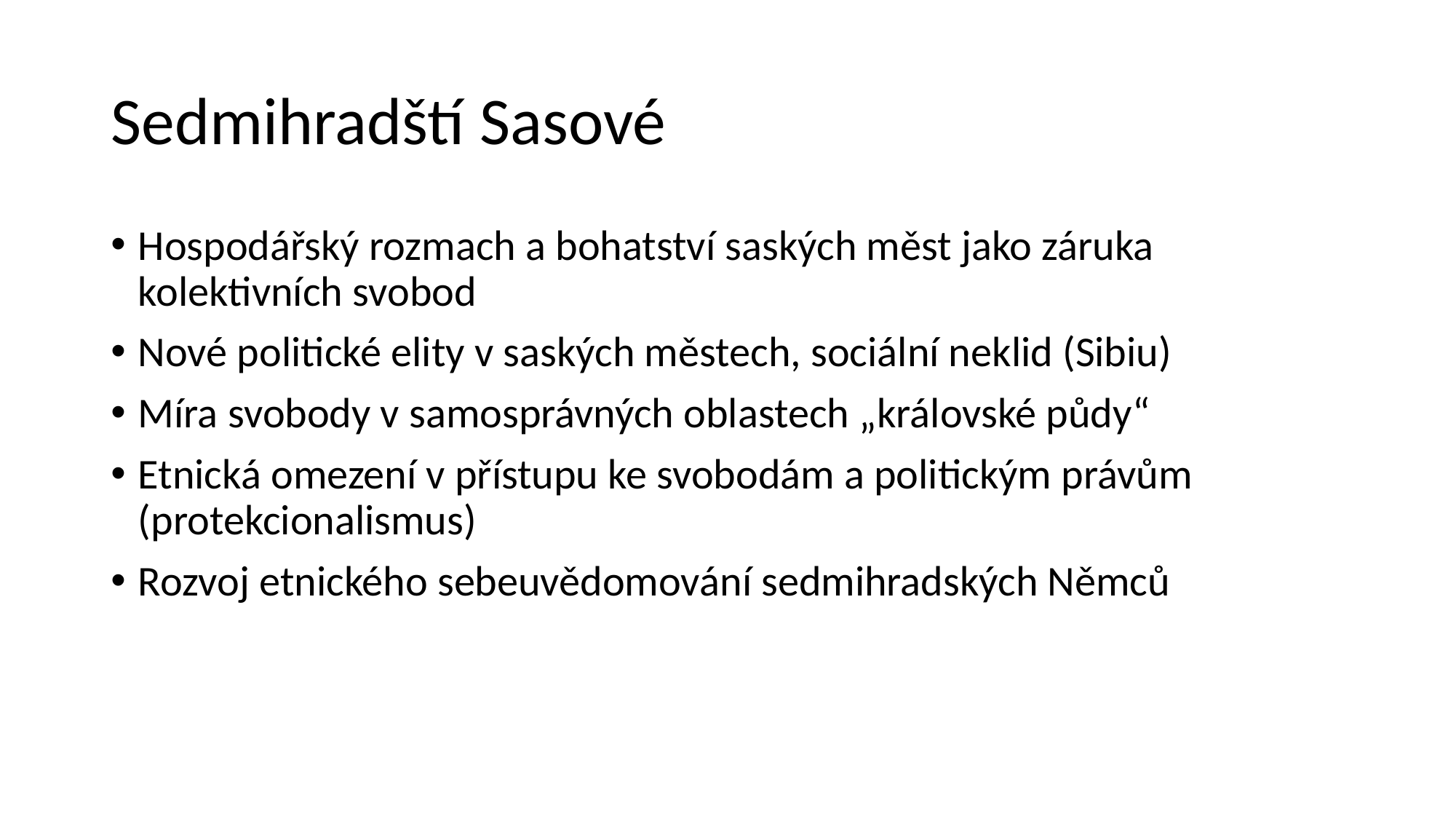

# Sedmihradští Sasové
Hospodářský rozmach a bohatství saských měst jako záruka kolektivních svobod
Nové politické elity v saských městech, sociální neklid (Sibiu)
Míra svobody v samosprávných oblastech „královské půdy“
Etnická omezení v přístupu ke svobodám a politickým právům (protekcionalismus)
Rozvoj etnického sebeuvědomování sedmihradských Němců